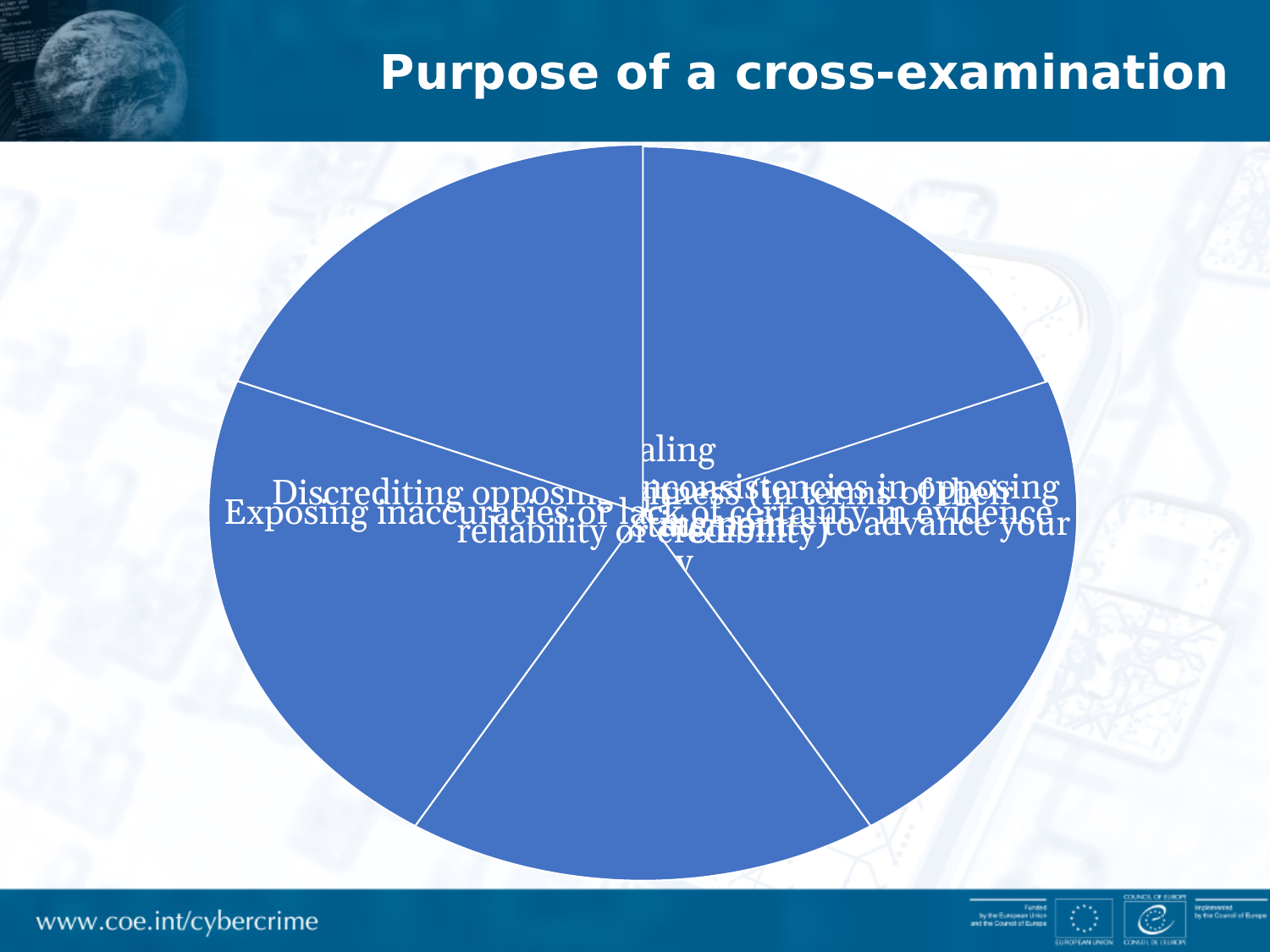

Purpose of a cross-examination
Minimizing damage by opposing witness

Enhancing your case by making points to advance your theory
Revealing
contradictory evidence or inconsistencies in opposing witness’ statement
Discrediting opposing witness (in terms of their reliability or credibility)
Exposing inaccuracies or lack of certainty in evidence